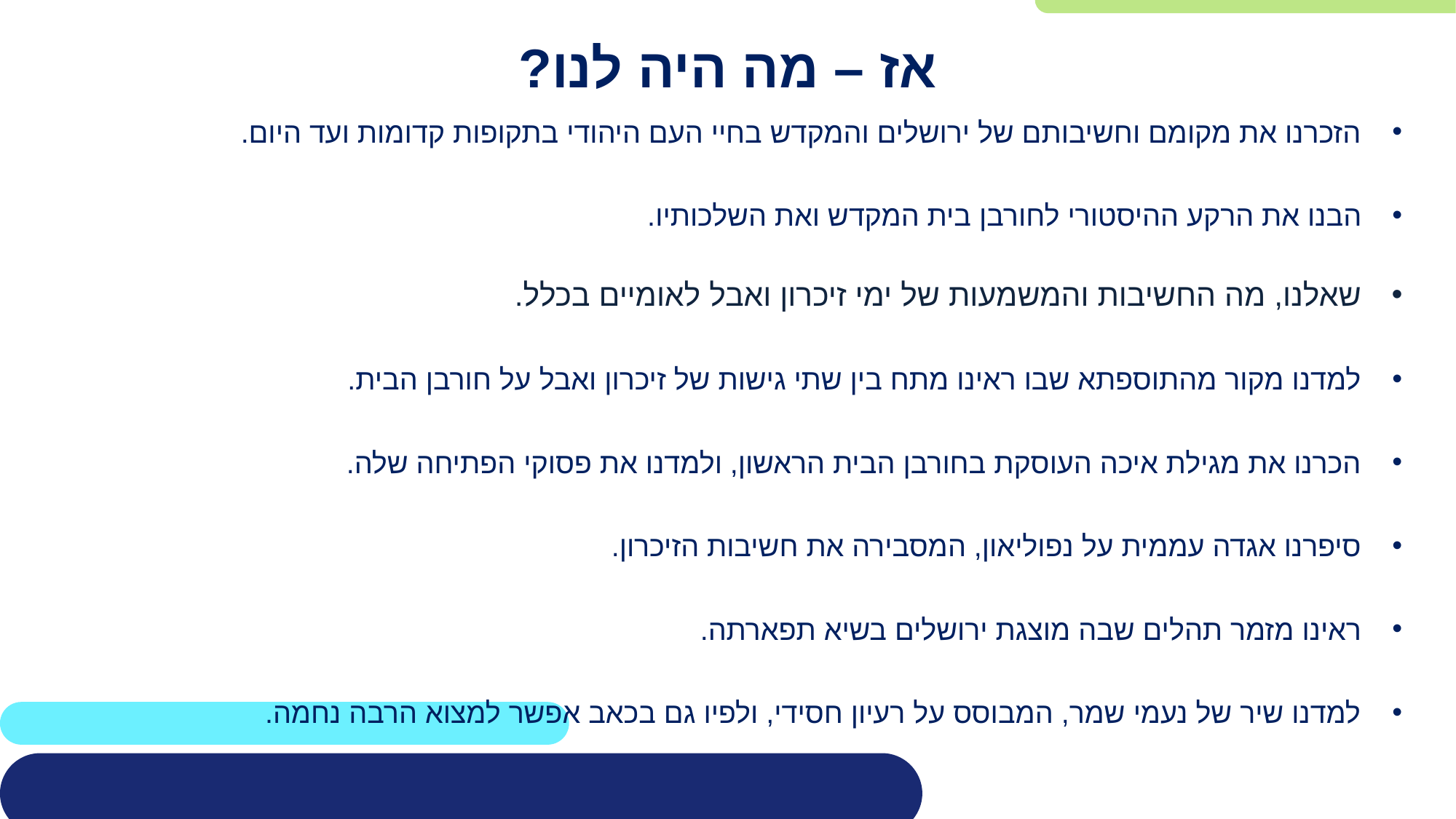

# אז – מה היה לנו?
הזכרנו את מקומם וחשיבותם של ירושלים והמקדש בחיי העם היהודי בתקופות קדומות ועד היום.

הבנו את הרקע ההיסטורי לחורבן בית המקדש ואת השלכותיו.

שאלנו, מה החשיבות והמשמעות של ימי זיכרון ואבל לאומיים בכלל.

למדנו מקור מהתוספתא שבו ראינו מתח בין שתי גישות של זיכרון ואבל על חורבן הבית.

הכרנו את מגילת איכה העוסקת בחורבן הבית הראשון, ולמדנו את פסוקי הפתיחה שלה.

סיפרנו אגדה עממית על נפוליאון, המסבירה את חשיבות הזיכרון.

ראינו מזמר תהלים שבה מוצגת ירושלים בשיא תפארתה.

למדנו שיר של נעמי שמר, המבוסס על רעיון חסידי, ולפיו גם בכאב אפשר למצוא הרבה נחמה.